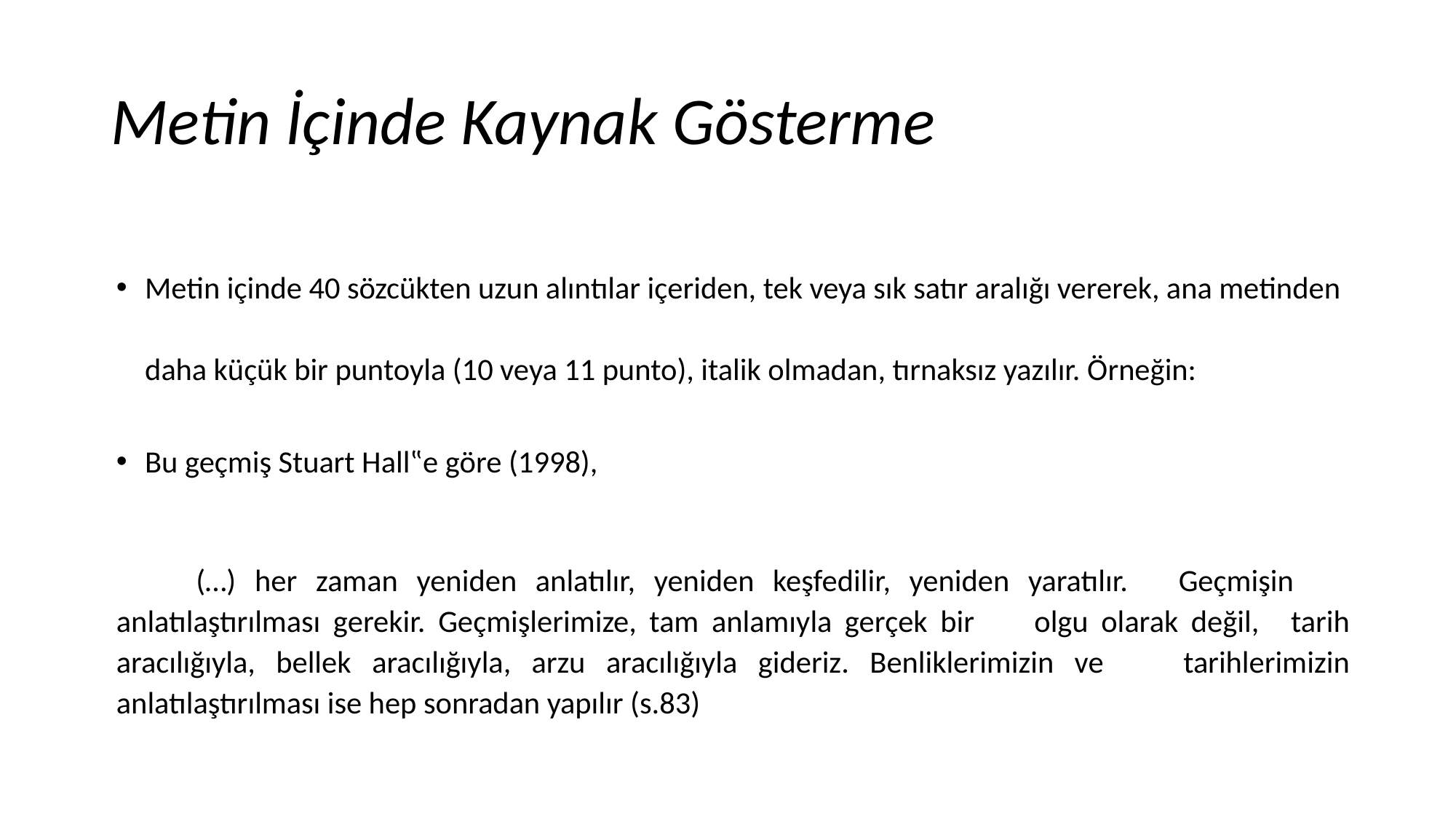

# Metin İçinde Kaynak Gösterme
Metin içinde 40 sözcükten uzun alıntılar içeriden, tek veya sık satır aralığı vererek, ana metinden daha küçük bir puntoyla (10 veya 11 punto), italik olmadan, tırnaksız yazılır. Örneğin:
Bu geçmiş Stuart Hall‟e göre (1998),

	(…) her zaman yeniden anlatılır, yeniden keşfedilir, yeniden yaratılır. 	Geçmişin 	anlatılaştırılması gerekir. Geçmişlerimize, tam anlamıyla gerçek bir 	olgu olarak değil, 	tarih aracılığıyla, bellek aracılığıyla, arzu aracılığıyla gideriz. Benliklerimizin ve 	tarihlerimizin anlatılaştırılması ise hep sonradan yapılır (s.83)